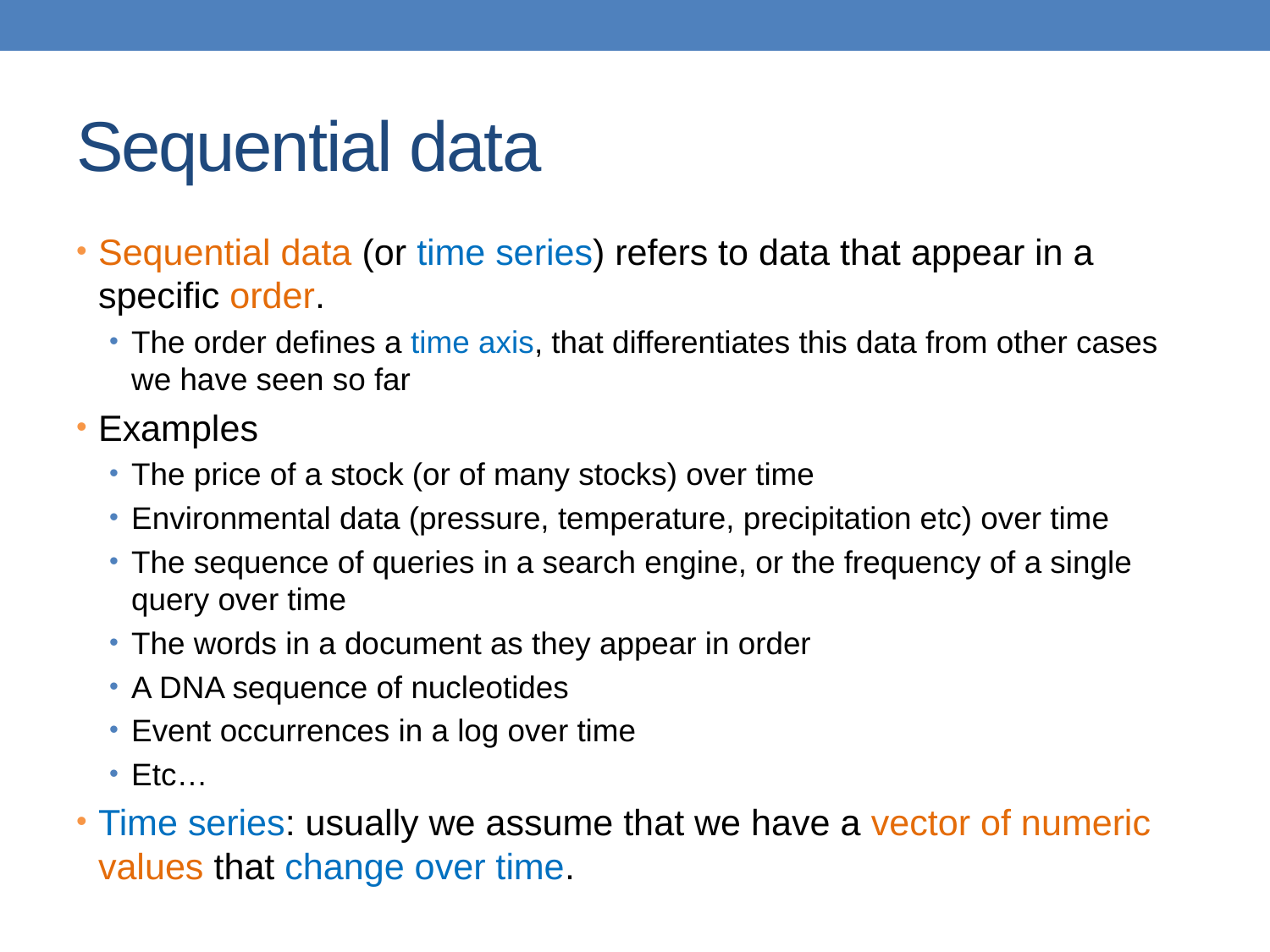

# Sequential data
Sequential data (or time series) refers to data that appear in a specific order.
The order defines a time axis, that differentiates this data from other cases we have seen so far
Examples
The price of a stock (or of many stocks) over time
Environmental data (pressure, temperature, precipitation etc) over time
The sequence of queries in a search engine, or the frequency of a single query over time
The words in a document as they appear in order
A DNA sequence of nucleotides
Event occurrences in a log over time
Etc…
Time series: usually we assume that we have a vector of numeric values that change over time.